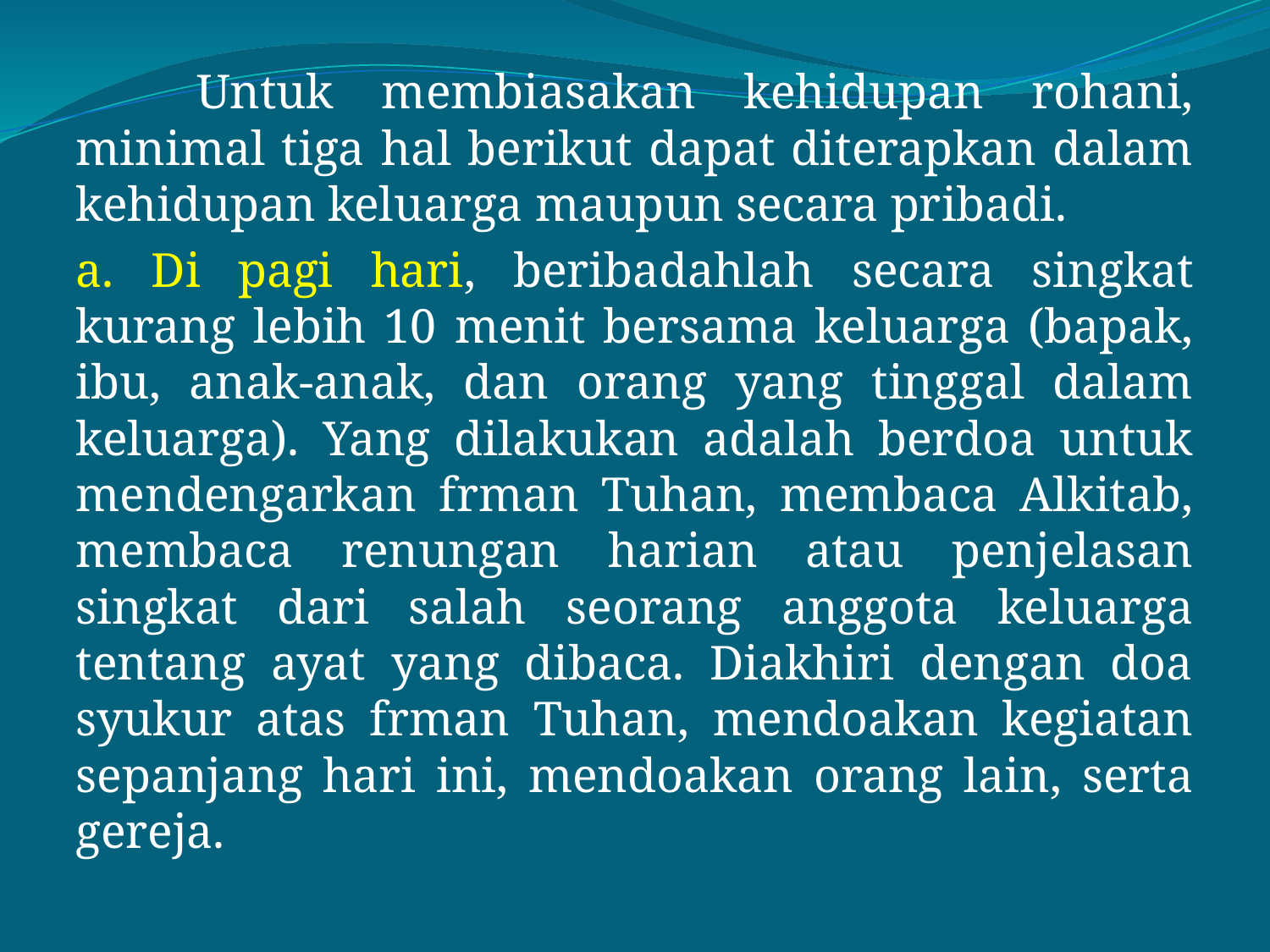

Untuk membiasakan kehidupan rohani, minimal tiga hal berikut dapat diterapkan dalam kehidupan keluarga maupun secara pribadi.
a. Di pagi hari, beribadahlah secara singkat kurang lebih 10 menit bersama keluarga (bapak, ibu, anak-anak, dan orang yang tinggal dalam keluarga). Yang dilakukan adalah berdoa untuk mendengarkan frman Tuhan, membaca Alkitab, membaca renungan harian atau penjelasan singkat dari salah seorang anggota keluarga tentang ayat yang dibaca. Diakhiri dengan doa syukur atas frman Tuhan, mendoakan kegiatan sepanjang hari ini, mendoakan orang lain, serta gereja.